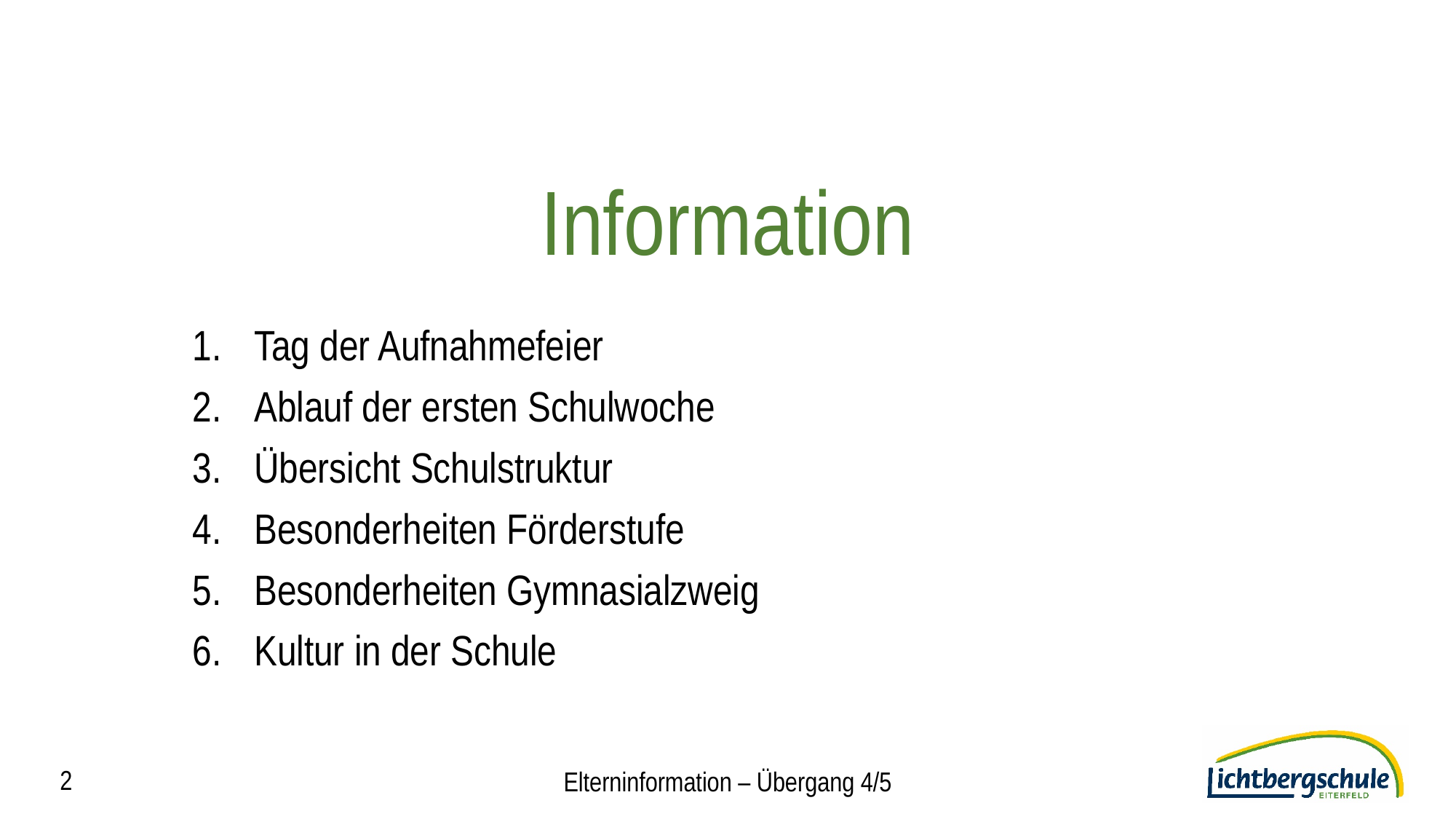

# Information
Tag der Aufnahmefeier
Ablauf der ersten Schulwoche
Übersicht Schulstruktur
Besonderheiten Förderstufe
Besonderheiten Gymnasialzweig
Kultur in der Schule

2
Elterninformation – Übergang 4/5